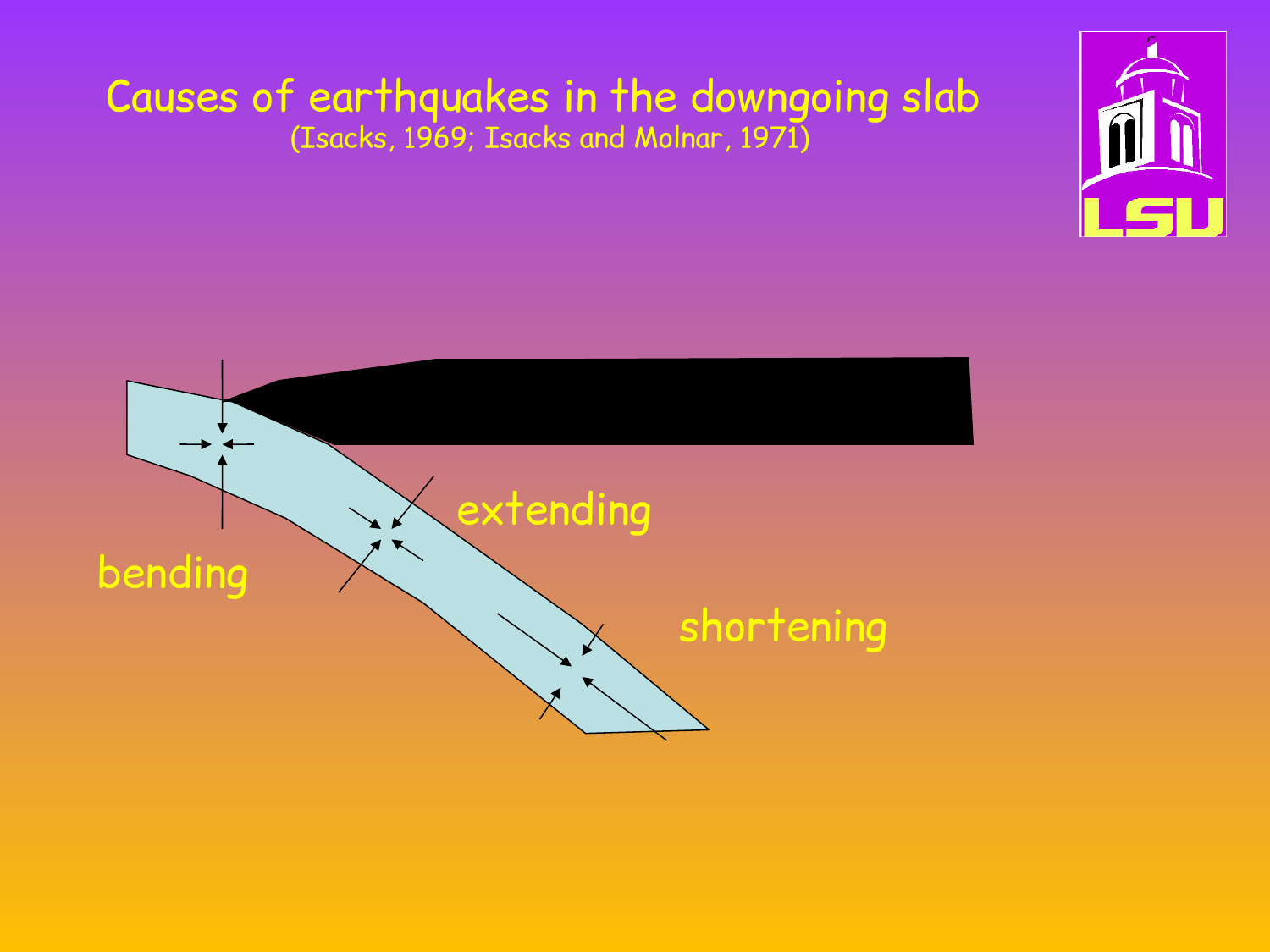

# Causes of earthquakes in the downgoing slab (Isacks, 1969; Isacks and Molnar, 1971)

extending

bending

shortening